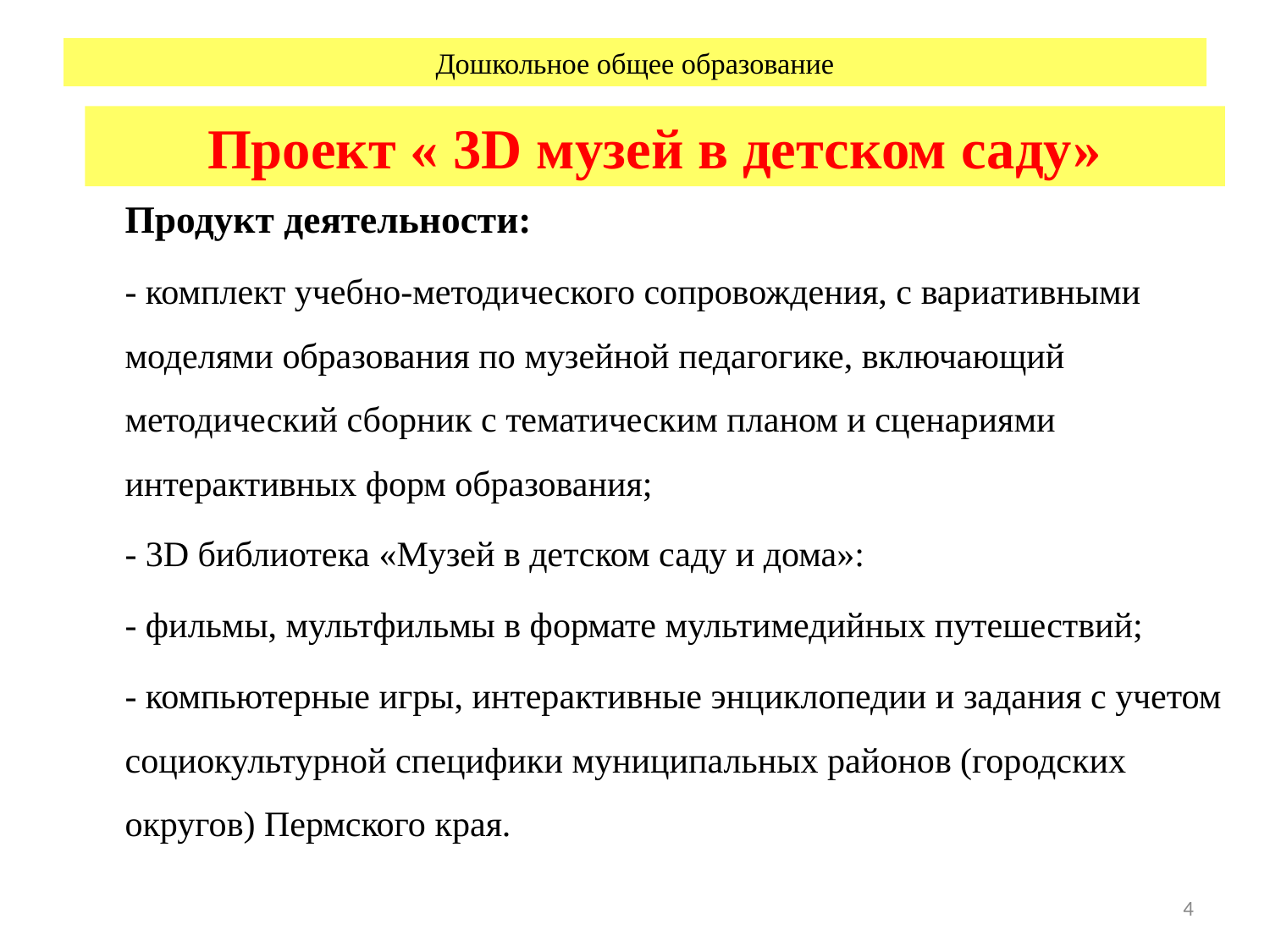

# Дошкольное общее образование
Проект « 3D музей в детском саду»
Продукт деятельности:
- комплект учебно-методического сопровождения, с вариативными моделями образования по музейной педагогике, включающий методический сборник с тематическим планом и сценариями интерактивных форм образования;
- 3D библиотека «Музей в детском саду и дома»:
- фильмы, мультфильмы в формате мультимедийных путешествий;
- компьютерные игры, интерактивные энциклопедии и задания с учетом социокультурной специфики муниципальных районов (городских округов) Пермского края.
4